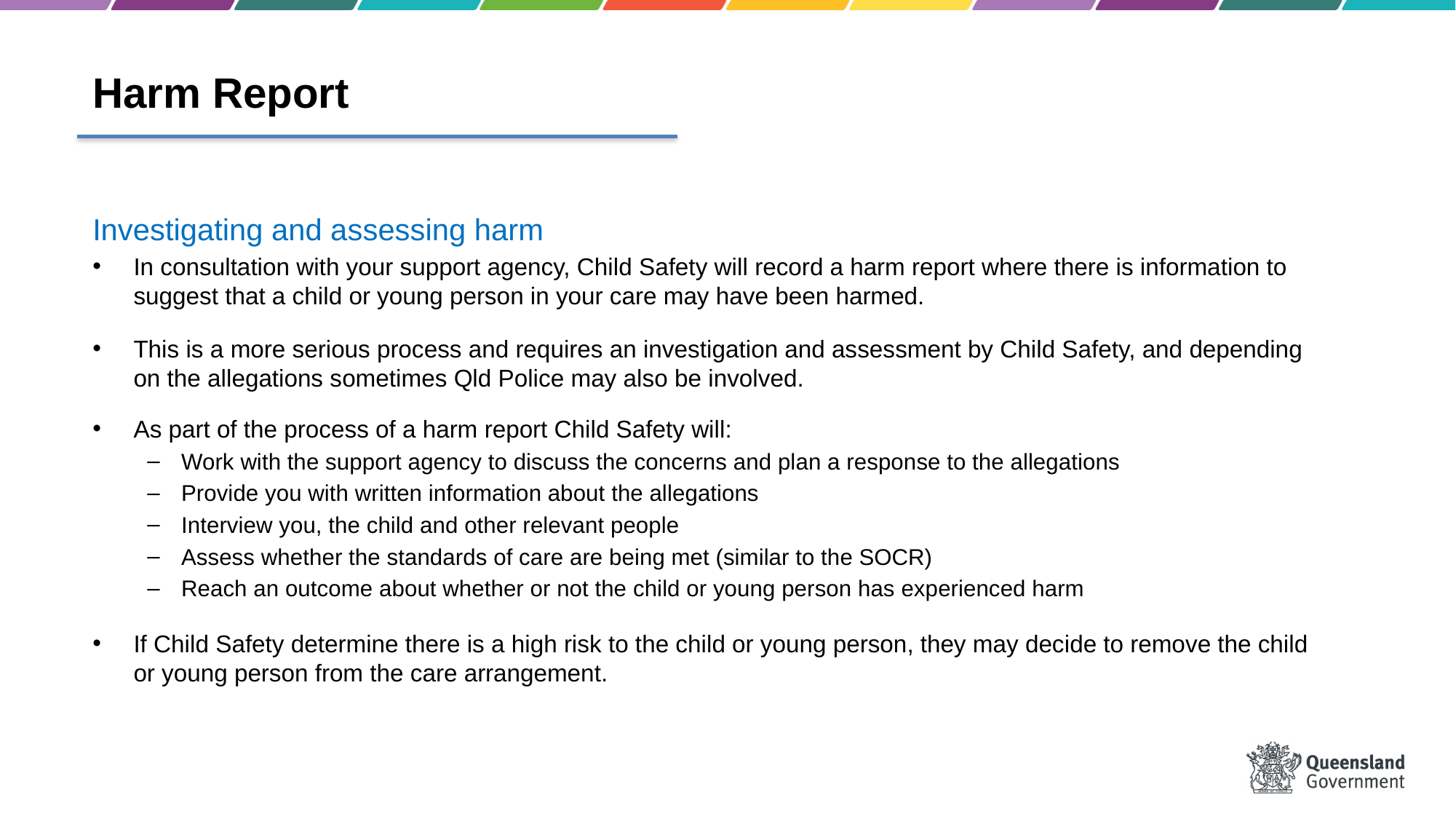

# Harm Report
Investigating and assessing harm
In consultation with your support agency, Child Safety will record a harm report where there is information to suggest that a child or young person in your care may have been harmed.

This is a more serious process and requires an investigation and assessment by Child Safety, and depending on the allegations sometimes Qld Police may also be involved.

As part of the process of a harm report Child Safety will:
Work with the support agency to discuss the concerns and plan a response to the allegations
Provide you with written information about the allegations
Interview you, the child and other relevant people
Assess whether the standards of care are being met (similar to the SOCR)
Reach an outcome about whether or not the child or young person has experienced harm

If Child Safety determine there is a high risk to the child or young person, they may decide to remove the child or young person from the care arrangement.